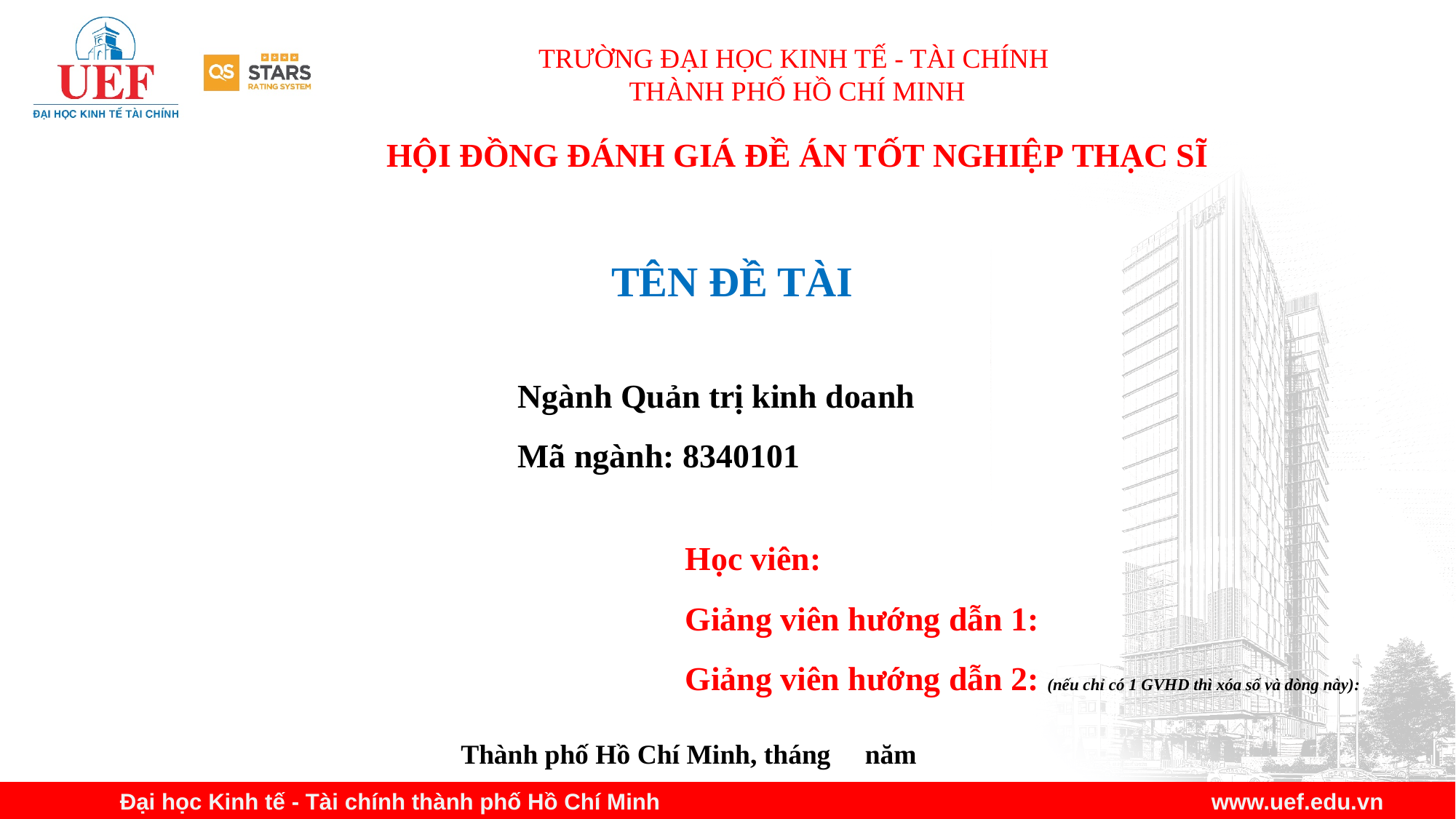

TRƯỜNG ĐẠI HỌC KINH TẾ - TÀI CHÍNH
THÀNH PHỐ HỒ CHÍ MINH
HỘI ĐỒNG ĐÁNH GIÁ ĐỀ ÁN TỐT NGHIỆP THẠC SĨ
TÊN ĐỀ TÀI
Ngành Quản trị kinh doanh
Mã ngành: 8340101
Học viên:
Giảng viên hướng dẫn 1:
Giảng viên hướng dẫn 2: (nếu chỉ có 1 GVHD thì xóa số và dòng này):
Thành phố Hồ Chí Minh, tháng     năm